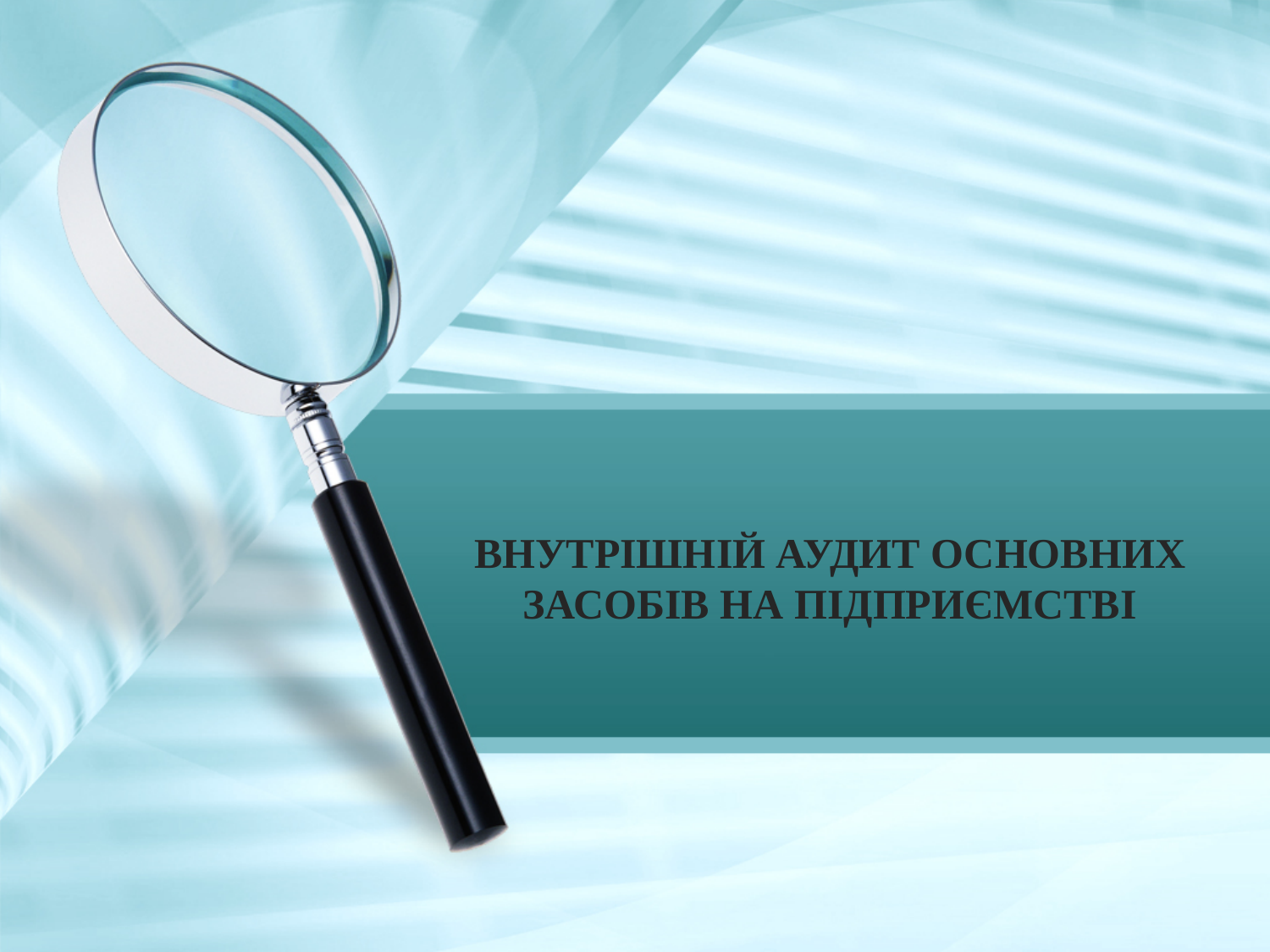

# ВНУТРІШНІЙ АУДИТ ОСНОВНИХ ЗАСОБІВ НА ПІДПРИЄМСТВІ